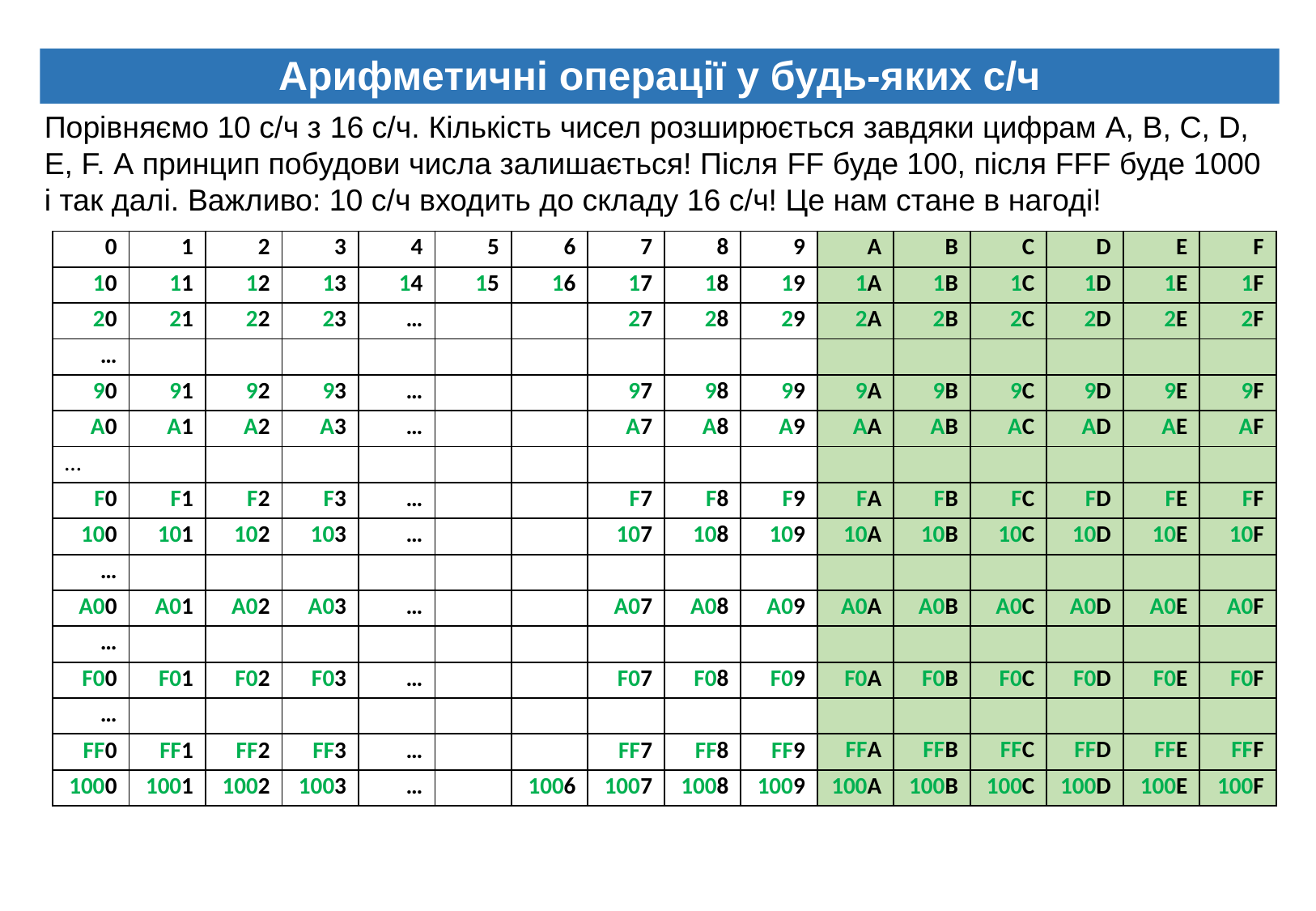

# Арифметичні операції у будь-яких с/ч
Порівняємо 10 с/ч з 16 с/ч. Кількість чисел розширюється завдяки цифрам A, B, C, D, E, F. А принцип побудови числа залишається! Після FF буде 100, після FFF буде 1000
і так далі. Важливо: 10 с/ч входить до складу 16 с/ч! Це нам стане в нагоді!
| 0 | 1 | 2 | 3 | 4 | 5 | 6 | 7 | 8 | 9 | A | B | C | D | E | F |
| --- | --- | --- | --- | --- | --- | --- | --- | --- | --- | --- | --- | --- | --- | --- | --- |
| 10 | 11 | 12 | 13 | 14 | 15 | 16 | 17 | 18 | 19 | 1A | 1B | 1C | 1D | 1E | 1F |
| 20 | 21 | 22 | 23 | … |  |  | 27 | 28 | 29 | 2A | 2B | 2C | 2D | 2E | 2F |
| … |  |  |  |  |  |  |  |  |  |  |  |  |  |  |  |
| 90 | 91 | 92 | 93 | … |  |  | 97 | 98 | 99 | 9A | 9B | 9C | 9D | 9E | 9F |
| A0 | A1 | A2 | A3 | … |  |  | A7 | A8 | A9 | AA | AB | AC | AD | AE | AF |
| … |  |  |  |  |  |  |  |  |  |  |  |  |  |  |  |
| F0 | F1 | F2 | F3 | … |  |  | F7 | F8 | F9 | FA | FB | FC | FD | FE | FF |
| 100 | 101 | 102 | 103 | … |  |  | 107 | 108 | 109 | 10A | 10B | 10C | 10D | 10E | 10F |
| … |  |  |  |  |  |  |  |  |  |  |  |  |  |  |  |
| A00 | A01 | A02 | A03 | … |  |  | A07 | A08 | A09 | A0A | A0B | A0C | A0D | A0E | A0F |
| … |  |  |  |  |  |  |  |  |  |  |  |  |  |  |  |
| F00 | F01 | F02 | F03 | … |  |  | F07 | F08 | F09 | F0A | F0B | F0C | F0D | F0E | F0F |
| … |  |  |  |  |  |  |  |  |  |  |  |  |  |  |  |
| FF0 | FF1 | FF2 | FF3 | … |  |  | FF7 | FF8 | FF9 | FFA | FFB | FFC | FFD | FFE | FFF |
| 1000 | 1001 | 1002 | 1003 | … |  | 1006 | 1007 | 1008 | 1009 | 100A | 100B | 100C | 100D | 100E | 100F |